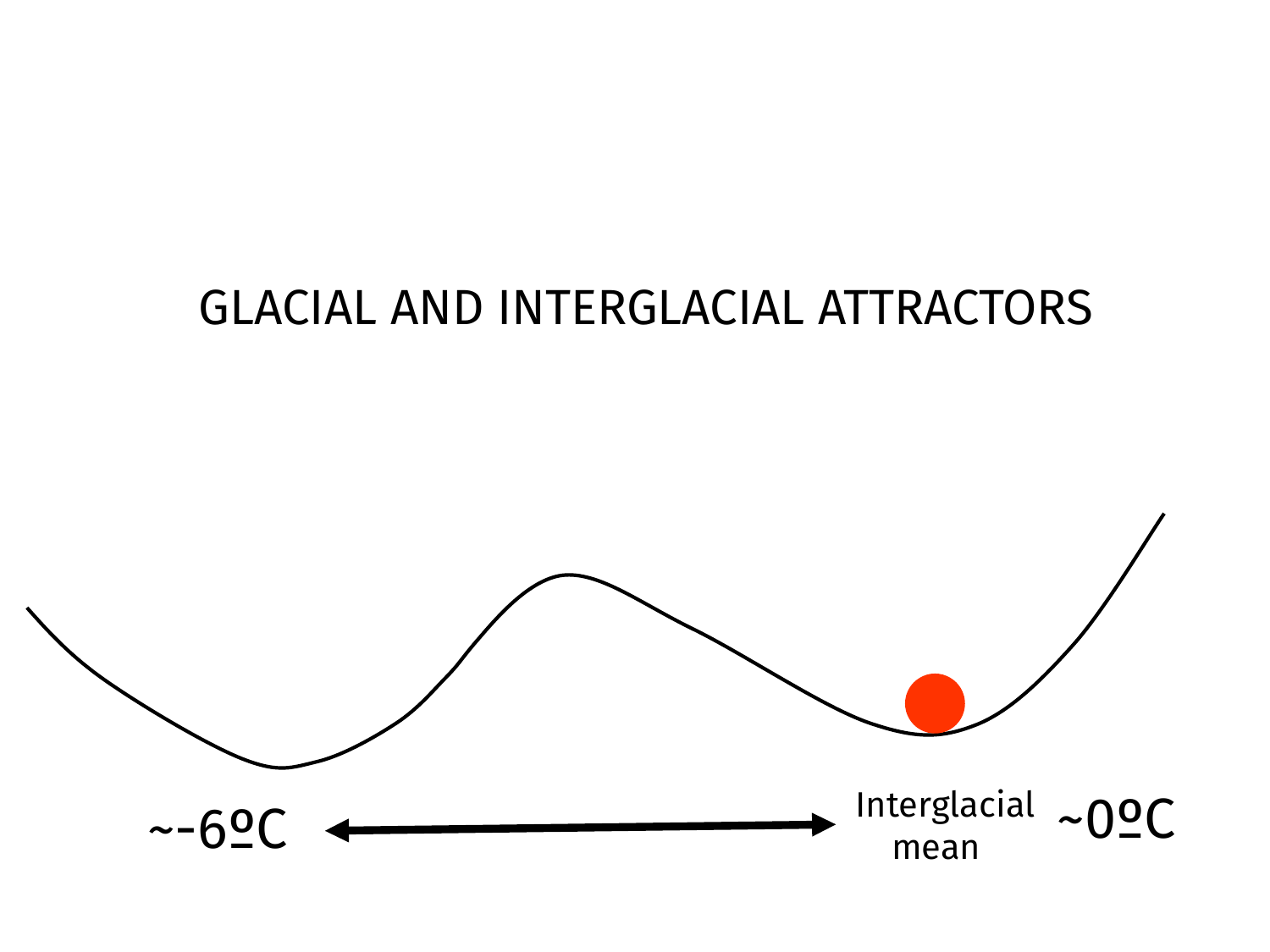

# GLACIAL AND INTERGLACIAL ATTRACTORS

Interglacial mean
~0ºC
~-6ºC